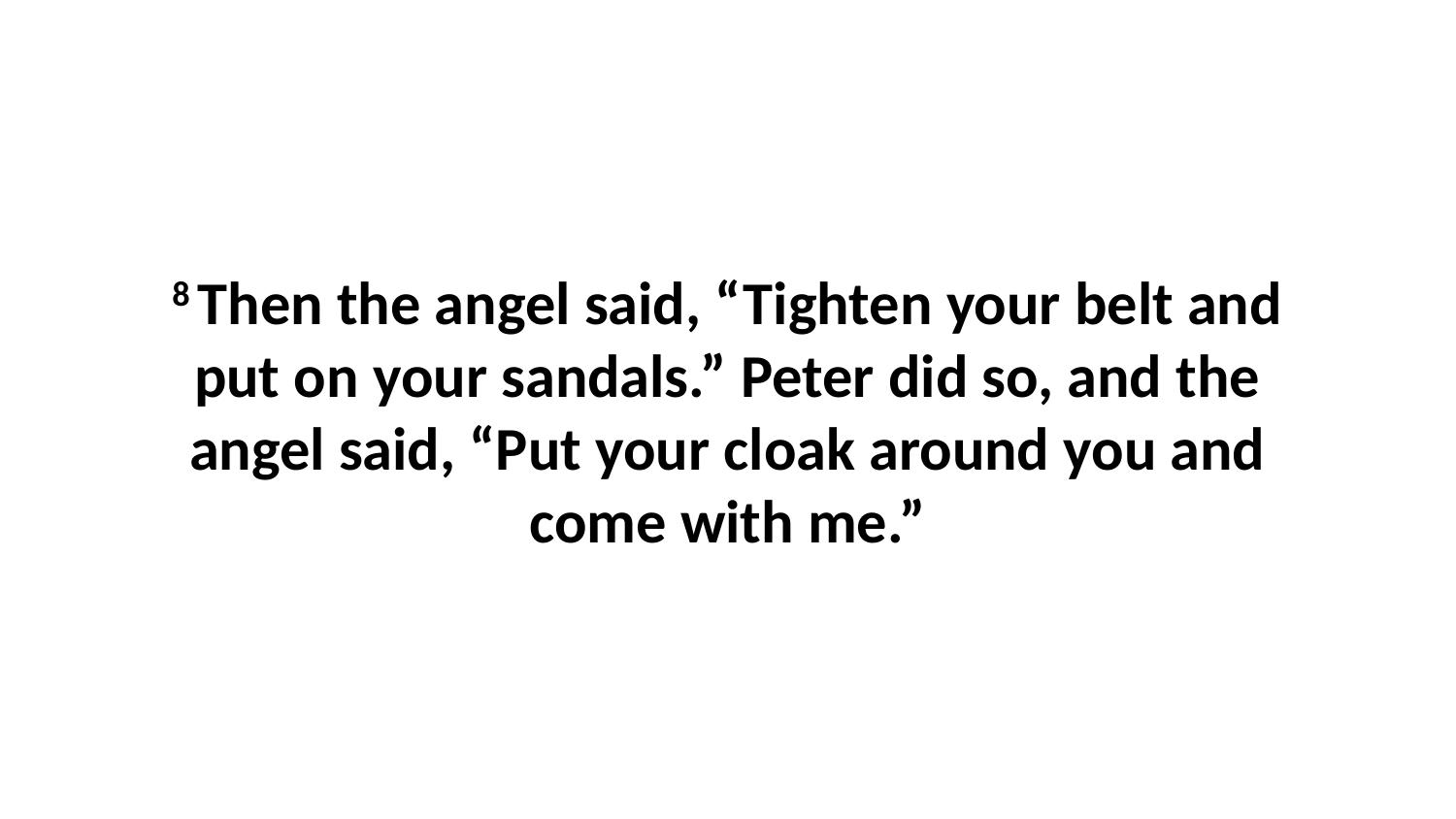

8 Then the angel said, “Tighten your belt and put on your sandals.” Peter did so, and the angel said, “Put your cloak around you and come with me.”